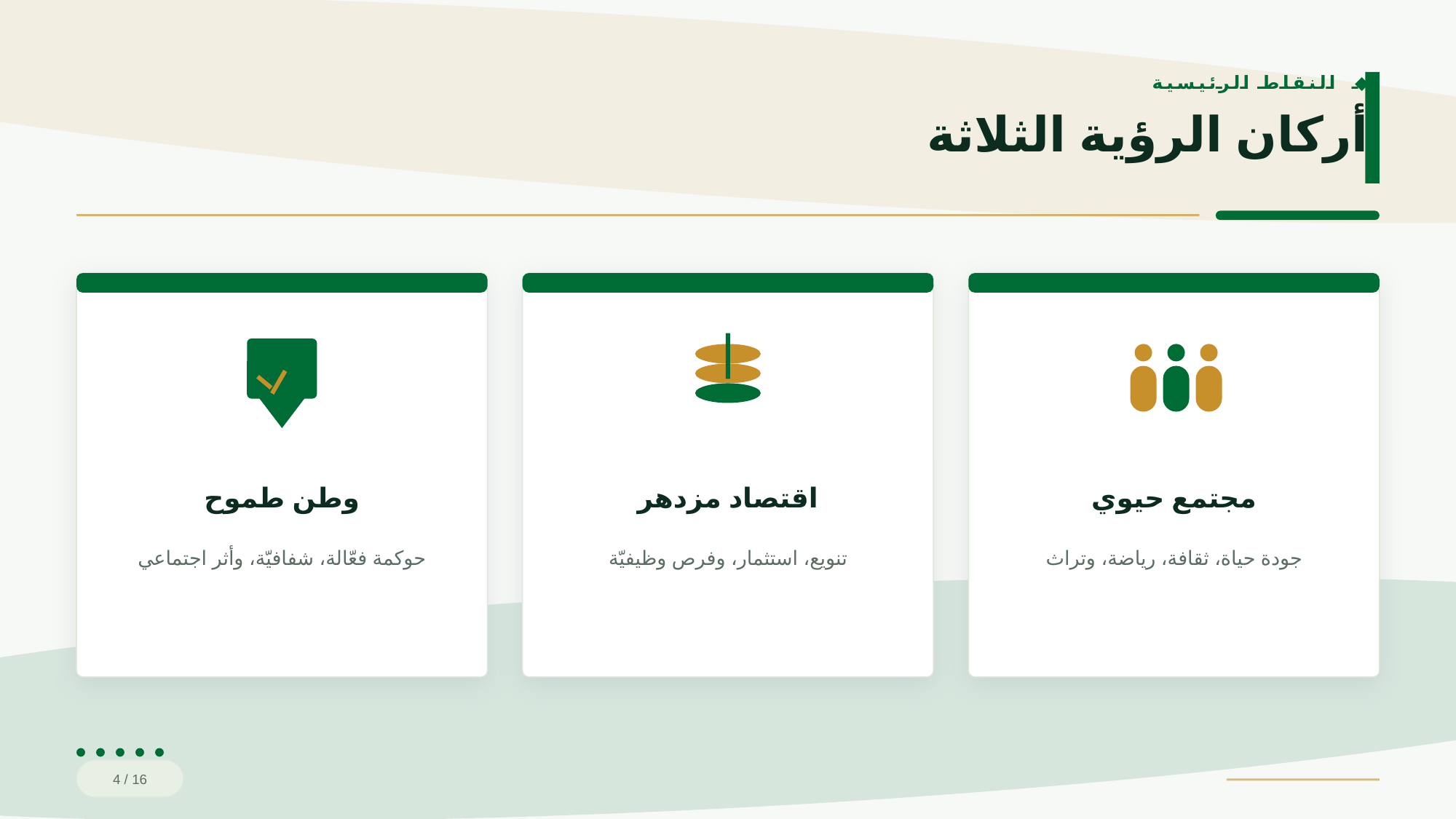

◆  النقاط الرئيسية

أركان الرؤية الثلاثة

وطن طموح
اقتصاد مزدهر
مجتمع حيوي
حوكمة فعّالة، شفافيّة، وأثر اجتماعي
تنويع، استثمار، وفرص وظيفيّة
جودة حياة، ثقافة، رياضة، وتراث

4 / 16